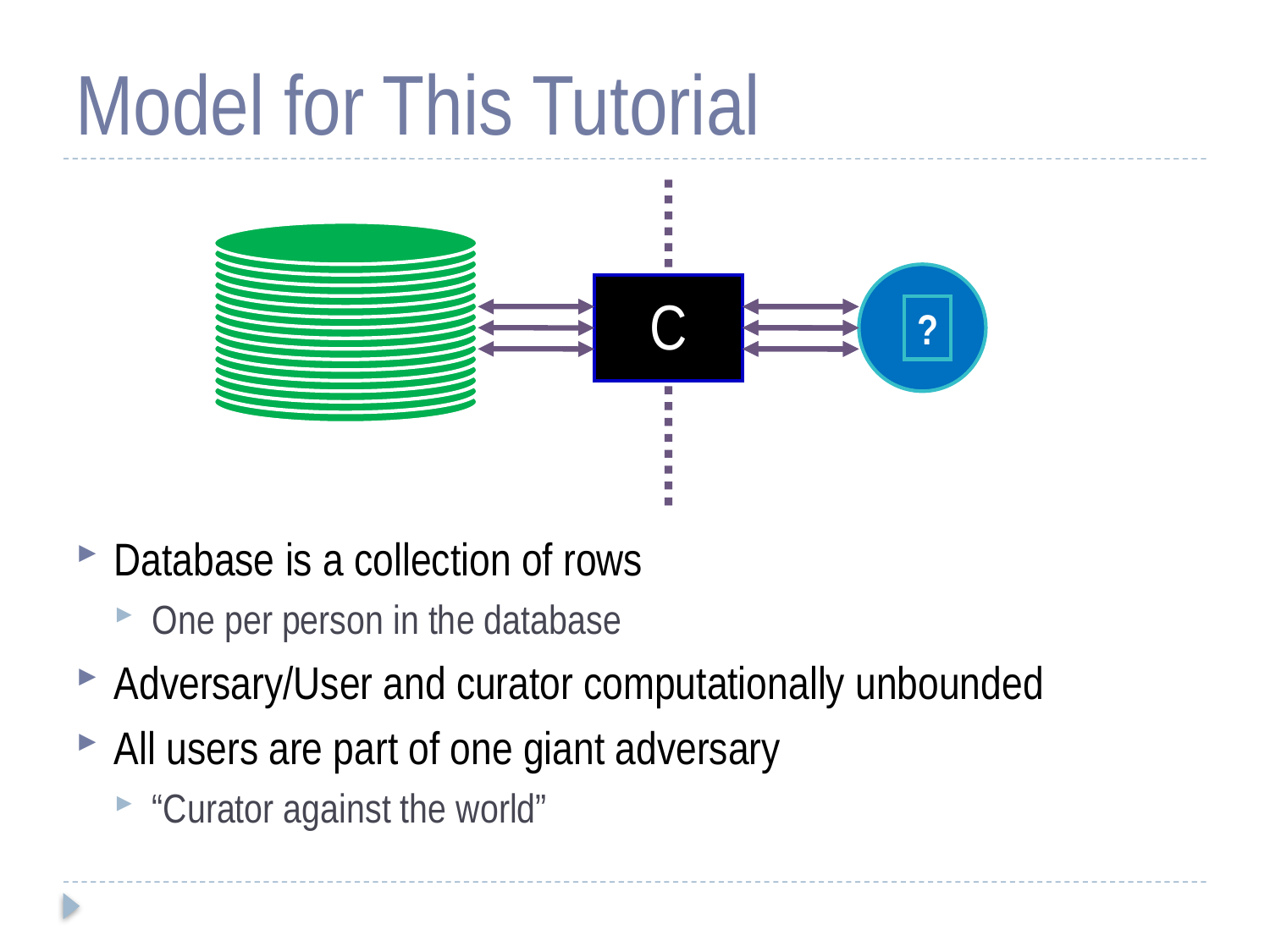

# Model for This Tutorial

?

C
Database is a collection of rows
One per person in the database
Adversary/User and curator computationally unbounded
All users are part of one giant adversary
“Curator against the world”